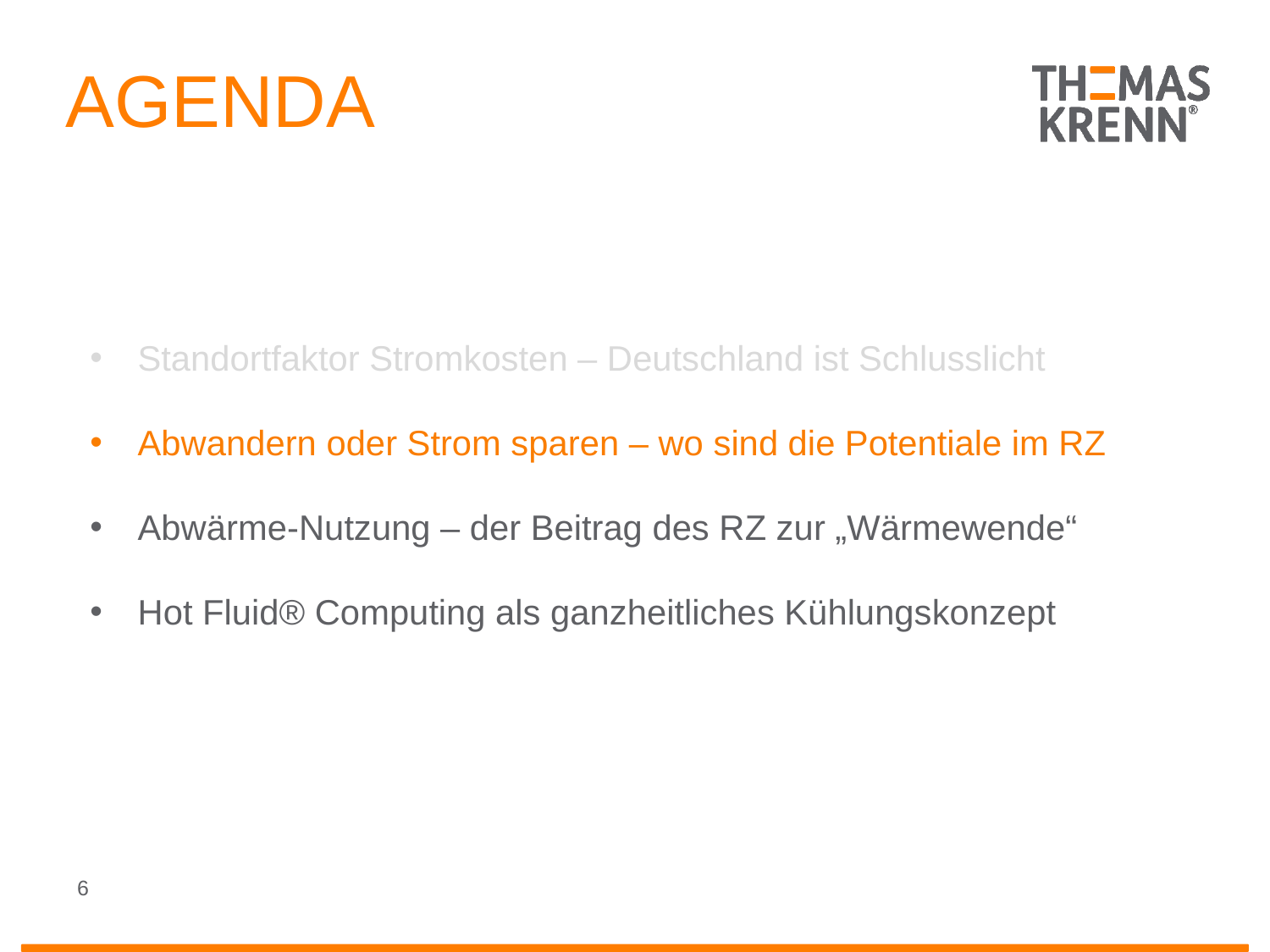

AGENDA
Standortfaktor Stromkosten – Deutschland ist Schlusslicht

Abwandern oder Strom sparen – wo sind die Potentiale im RZ

Abwärme-Nutzung – der Beitrag des RZ zur „Wärmewende“

Hot Fluid® Computing als ganzheitliches Kühlungskonzept